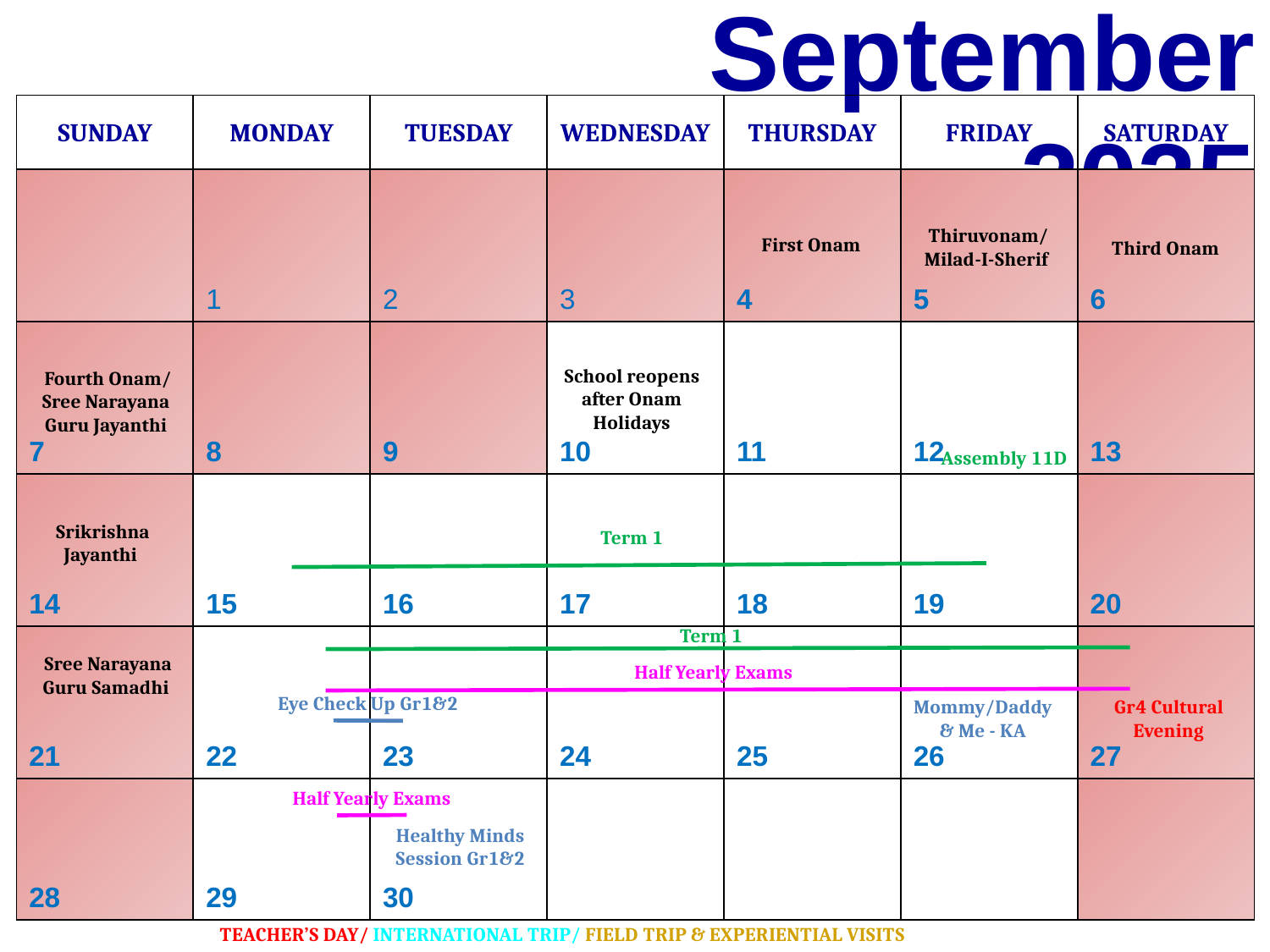

September 2025
| SUNDAY | MONDAY | TUESDAY | WEDNESDAY | THURSDAY | FRIDAY | SATURDAY |
| --- | --- | --- | --- | --- | --- | --- |
|  | 1 | 2 | 3 | 4 | 5 | 6 |
| 7 | 8 | 9 | 10 | 11 | 12 | 13 |
| 14 | 15 | 16 | 17 | 18 | 19 | 20 |
| 21 | 22 | 23 | 24 | 25 | 26 | 27 |
| 28 | 29 | 30 |  |  |  |  |
 Thiruvonam/ Milad-I-Sherif
 First Onam
 Third Onam
School reopens after Onam Holidays
 Fourth Onam/ Sree Narayana Guru Jayanthi
Assembly 11D
 Srikrishna Jayanthi
Term 1
Term 1
 Sree Narayana Guru Samadhi
Half Yearly Exams
Eye Check Up Gr1&2
Gr4 Cultural Evening
Mommy/Daddy & Me - KA
Half Yearly Exams
Healthy Minds Session Gr1&2
TEACHER’S DAY/ INTERNATIONAL TRIP/ FIELD TRIP & EXPERIENTIAL VISITS